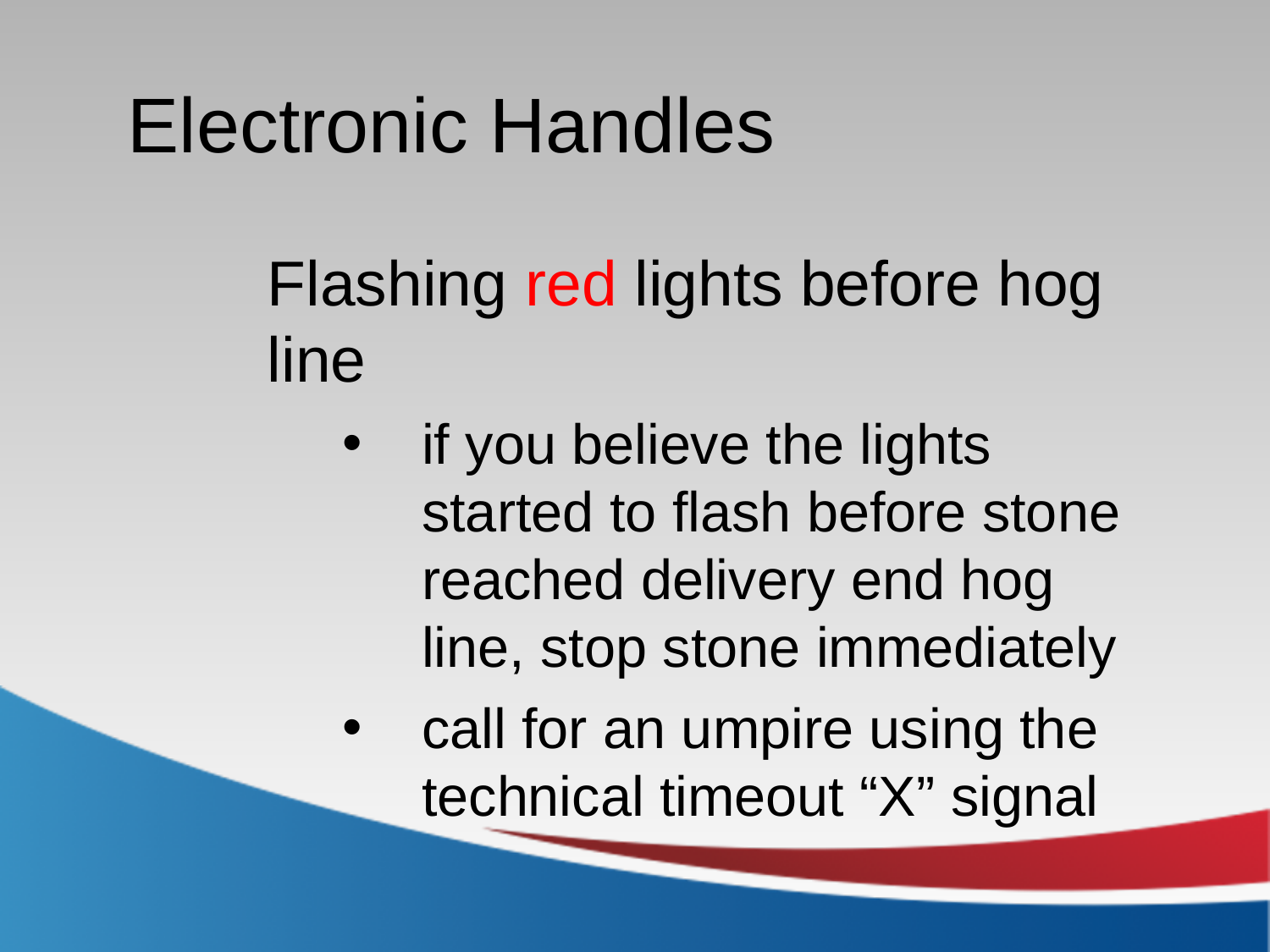

Electronic Handles
Flashing red lights before hog line
if you believe the lights started to flash before stone reached delivery end hog line, stop stone immediately
call for an umpire using the technical timeout “X” signal